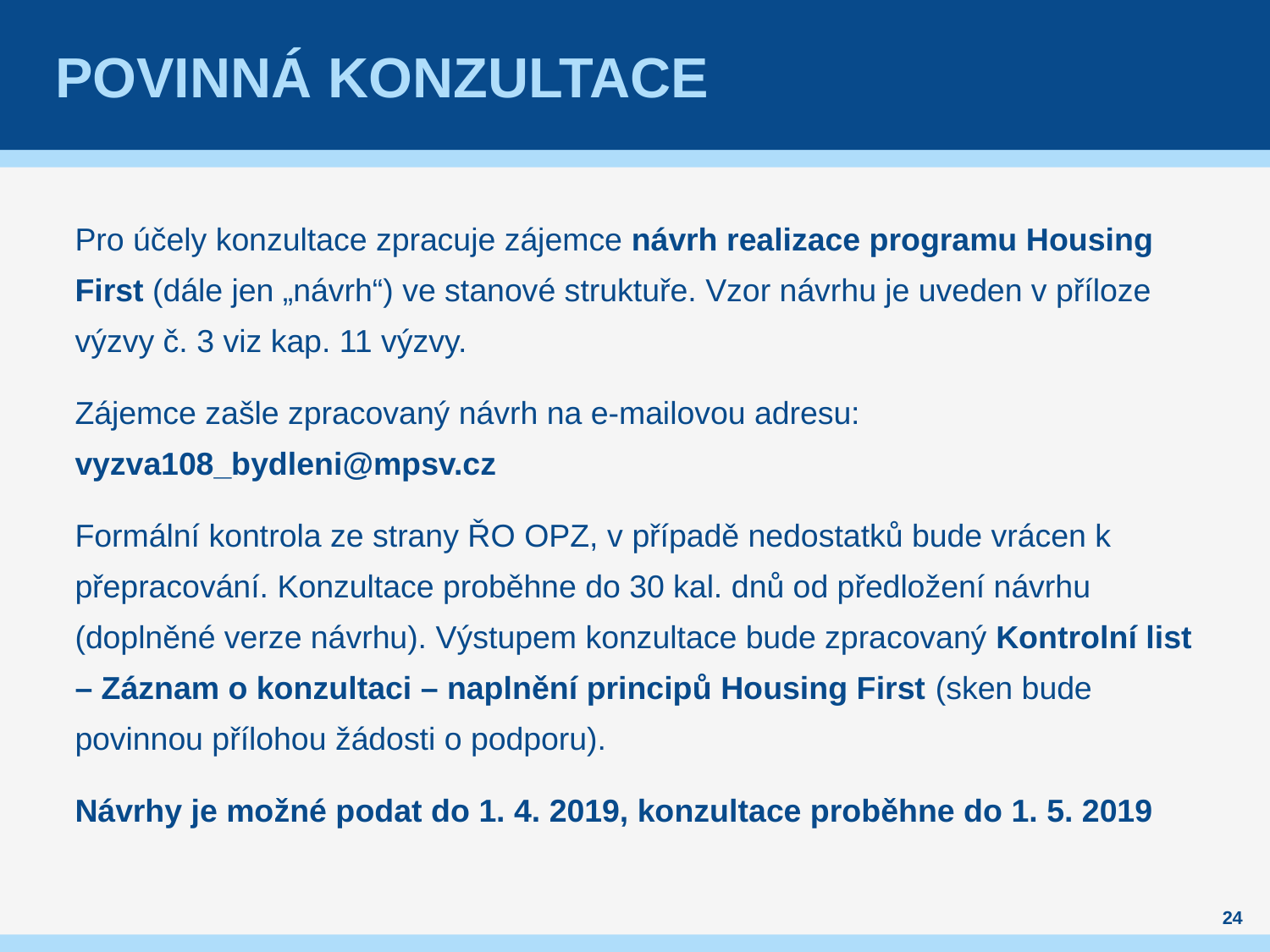

# Povinná konzultace
Pro účely konzultace zpracuje zájemce návrh realizace programu Housing First (dále jen „návrh“) ve stanové struktuře. Vzor návrhu je uveden v příloze výzvy č. 3 viz kap. 11 výzvy.
Zájemce zašle zpracovaný návrh na e-mailovou adresu: vyzva108_bydleni@mpsv.cz
Formální kontrola ze strany ŘO OPZ, v případě nedostatků bude vrácen k přepracování. Konzultace proběhne do 30 kal. dnů od předložení návrhu (doplněné verze návrhu). Výstupem konzultace bude zpracovaný Kontrolní list – Záznam o konzultaci – naplnění principů Housing First (sken bude povinnou přílohou žádosti o podporu).
Návrhy je možné podat do 1. 4. 2019, konzultace proběhne do 1. 5. 2019

24